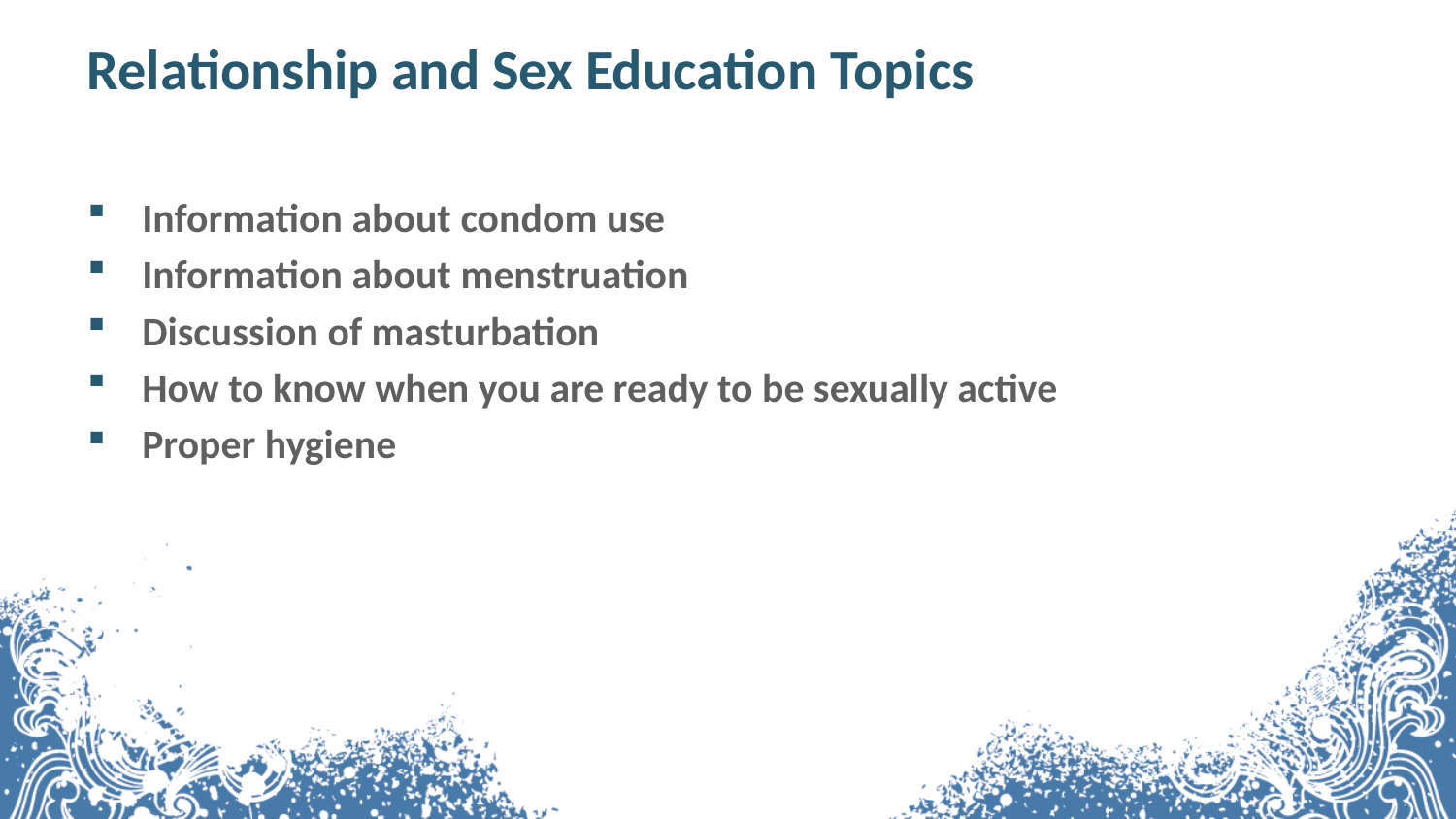

# Relationship and Sex Education Topics
Information about condom use
Information about menstruation
Discussion of masturbation
How to know when you are ready to be sexually active
Proper hygiene